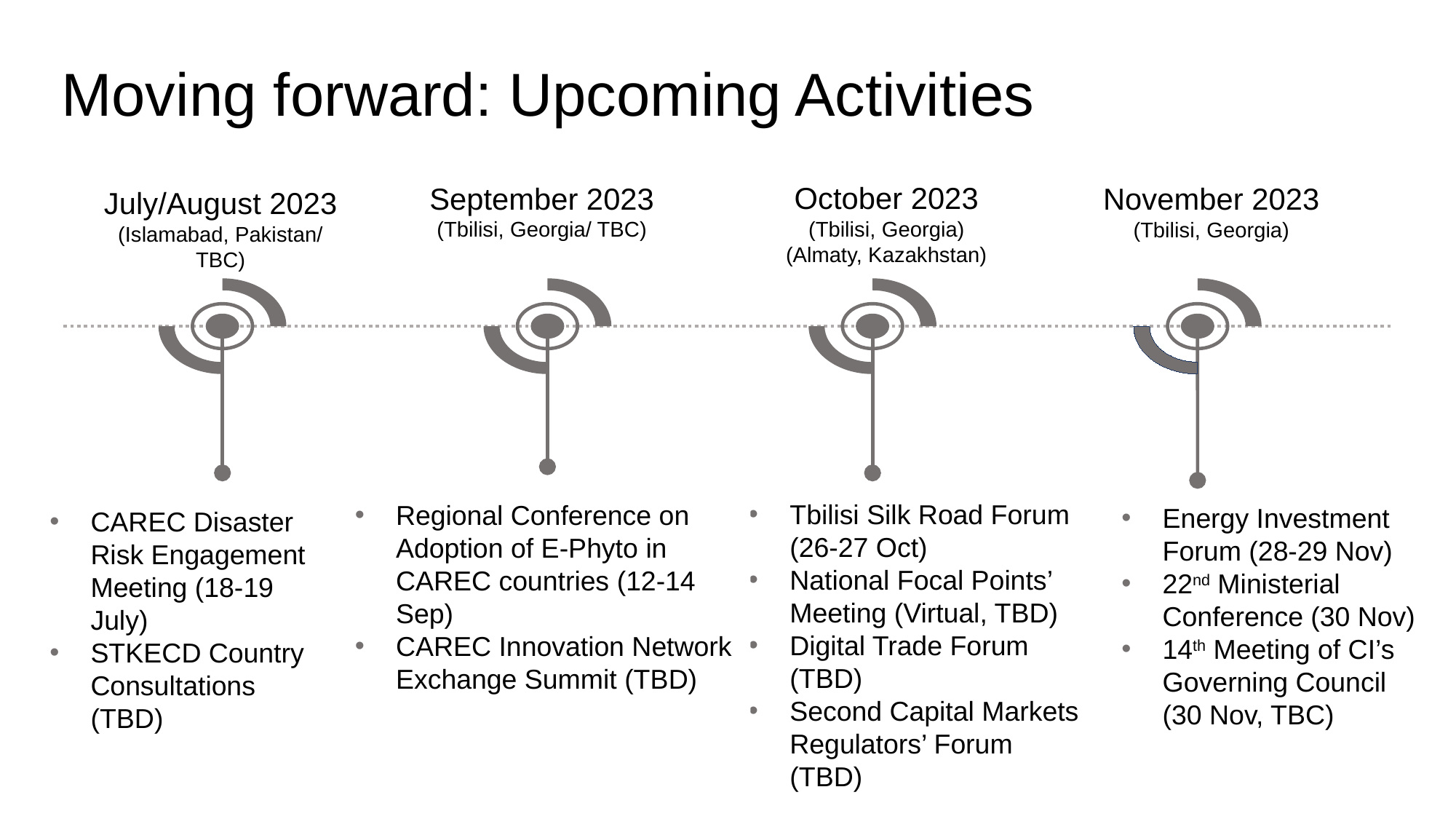

# Moving forward: Upcoming Activities
October 2023 (Tbilisi, Georgia)
(Almaty, Kazakhstan)
September 2023
(Tbilisi, Georgia/ TBC)
November 2023
(Tbilisi, Georgia)
July/August 2023
(Islamabad, Pakistan/ TBC)

Tbilisi Silk Road Forum (26-27 Oct)
National Focal Points’ Meeting (Virtual, TBD)
Digital Trade Forum (TBD)
Second Capital Markets Regulators’ Forum (TBD)
Regional Conference on Adoption of E-Phyto in CAREC countries (12-14 Sep)
CAREC Innovation Network Exchange Summit (TBD)

Energy Investment Forum (28-29 Nov)
22nd Ministerial Conference (30 Nov)
14th Meeting of CI’s Governing Council (30 Nov, TBC)

CAREC Disaster Risk Engagement Meeting (18-19 July)
STKECD Country Consultations (TBD)